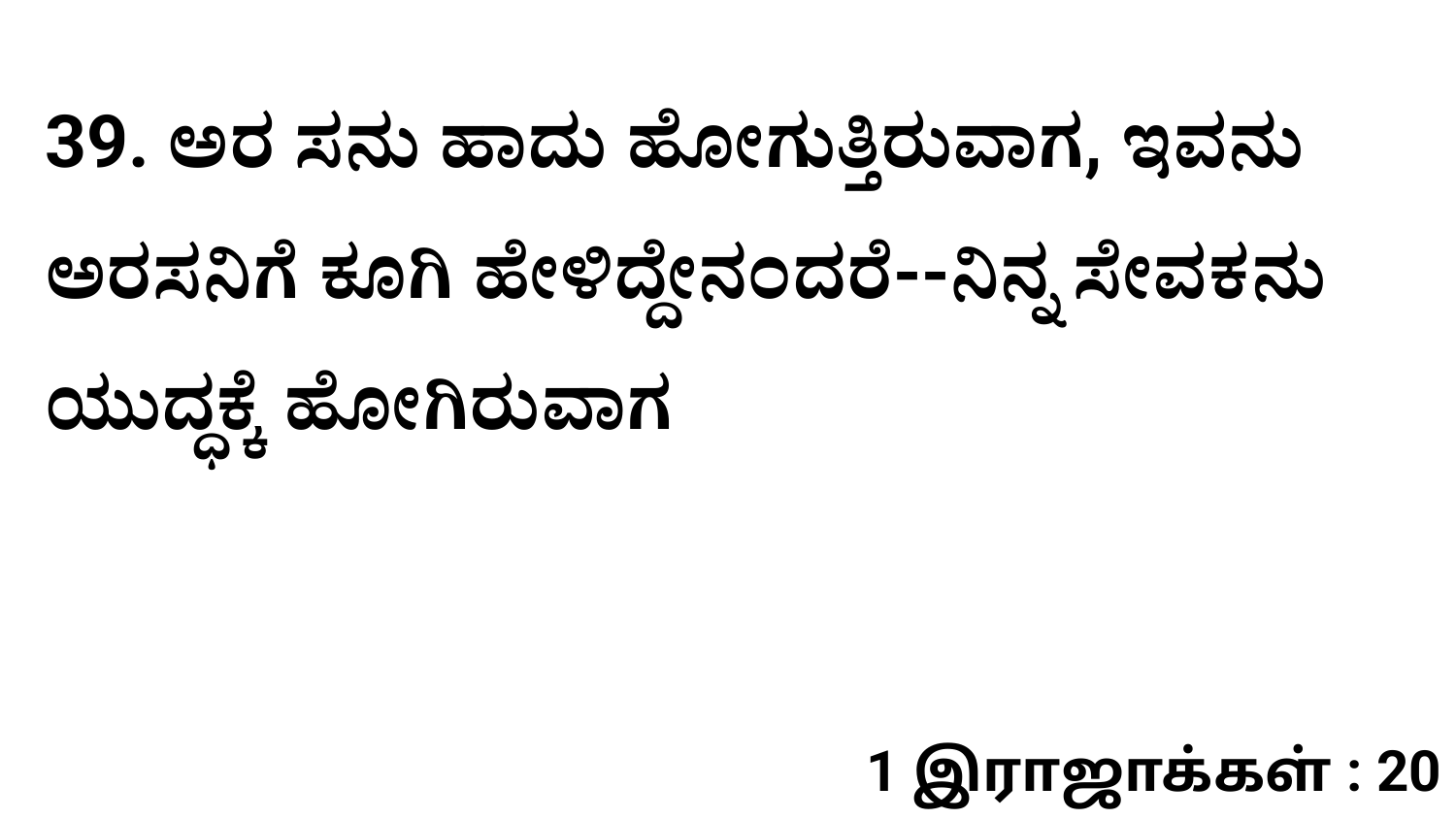

39. ಅರ ಸನು ಹಾದು ಹೋಗುತ್ತಿರುವಾಗ, ಇವನು ಅರಸನಿಗೆ ಕೂಗಿ ಹೇಳಿದ್ದೇನಂದರೆ--ನಿನ್ನ ಸೇವಕನು ಯುದ್ಧಕ್ಕೆ ಹೋಗಿರುವಾಗ
1 இராஜாக்கள் : 20